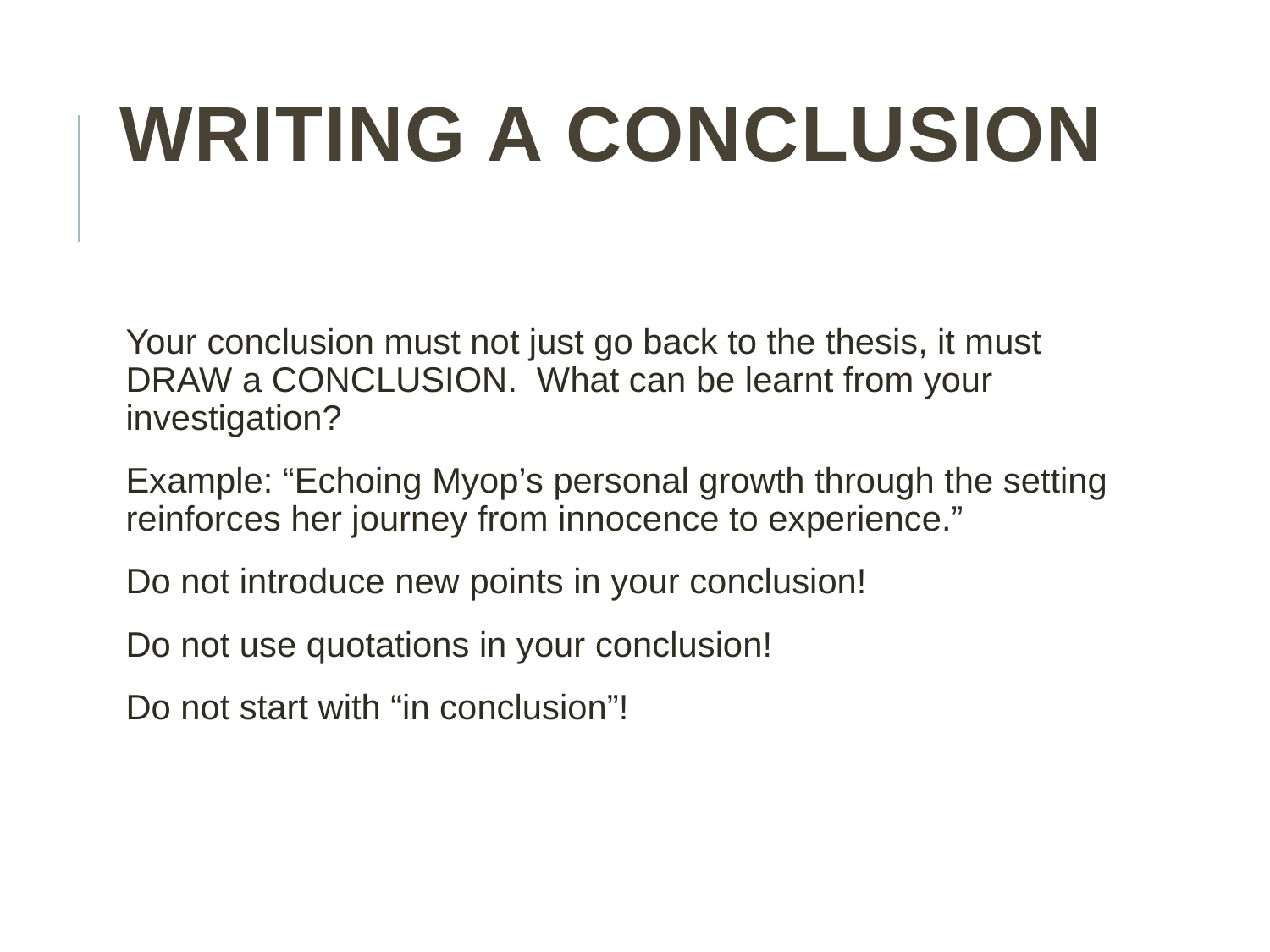

# Writing a Conclusion
Your conclusion must not just go back to the thesis, it must DRAW a CONCLUSION.  What can be learnt from your investigation?
Example: “Echoing Myop’s personal growth through the setting reinforces her journey from innocence to experience.”
Do not introduce new points in your conclusion!
Do not use quotations in your conclusion!
Do not start with “in conclusion”!